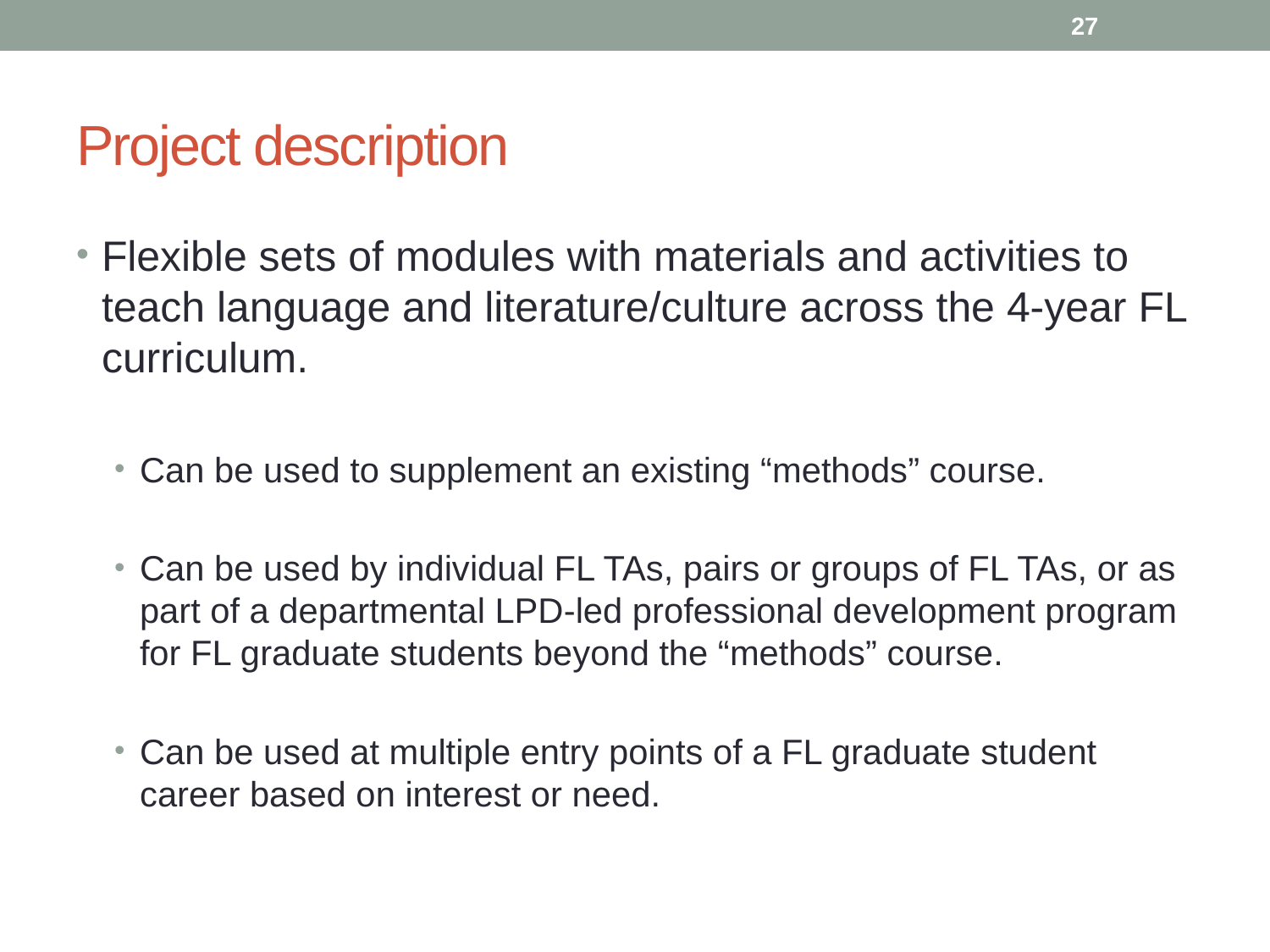

27
# Project description
Flexible sets of modules with materials and activities to teach language and literature/culture across the 4-year FL curriculum.

Can be used to supplement an existing “methods” course.

Can be used by individual FL TAs, pairs or groups of FL TAs, or as part of a departmental LPD-led professional development program for FL graduate students beyond the “methods” course.

Can be used at multiple entry points of a FL graduate student career based on interest or need.